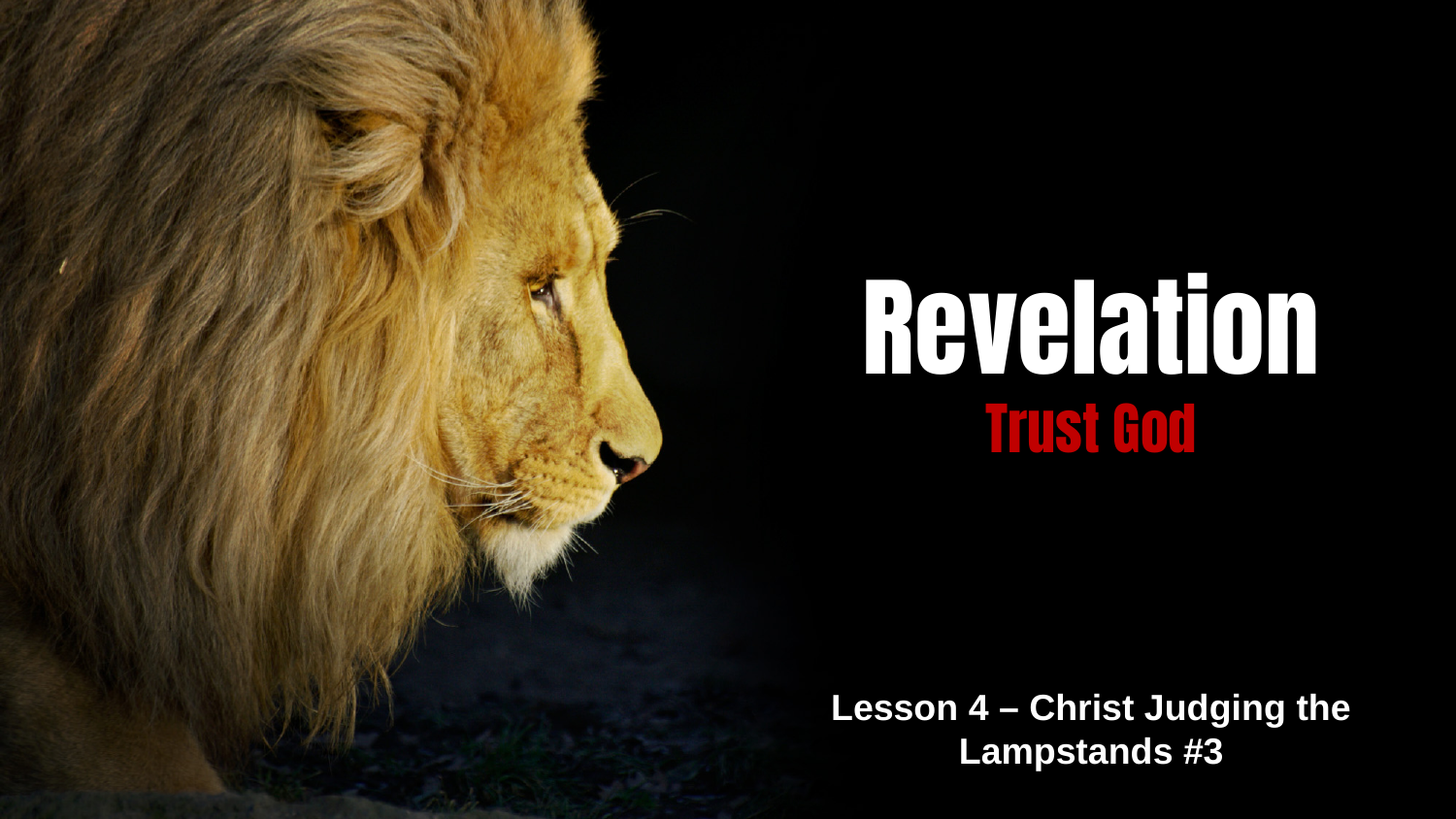

# Revelation Trust God
Lesson 4 – Christ Judging the Lampstands #3